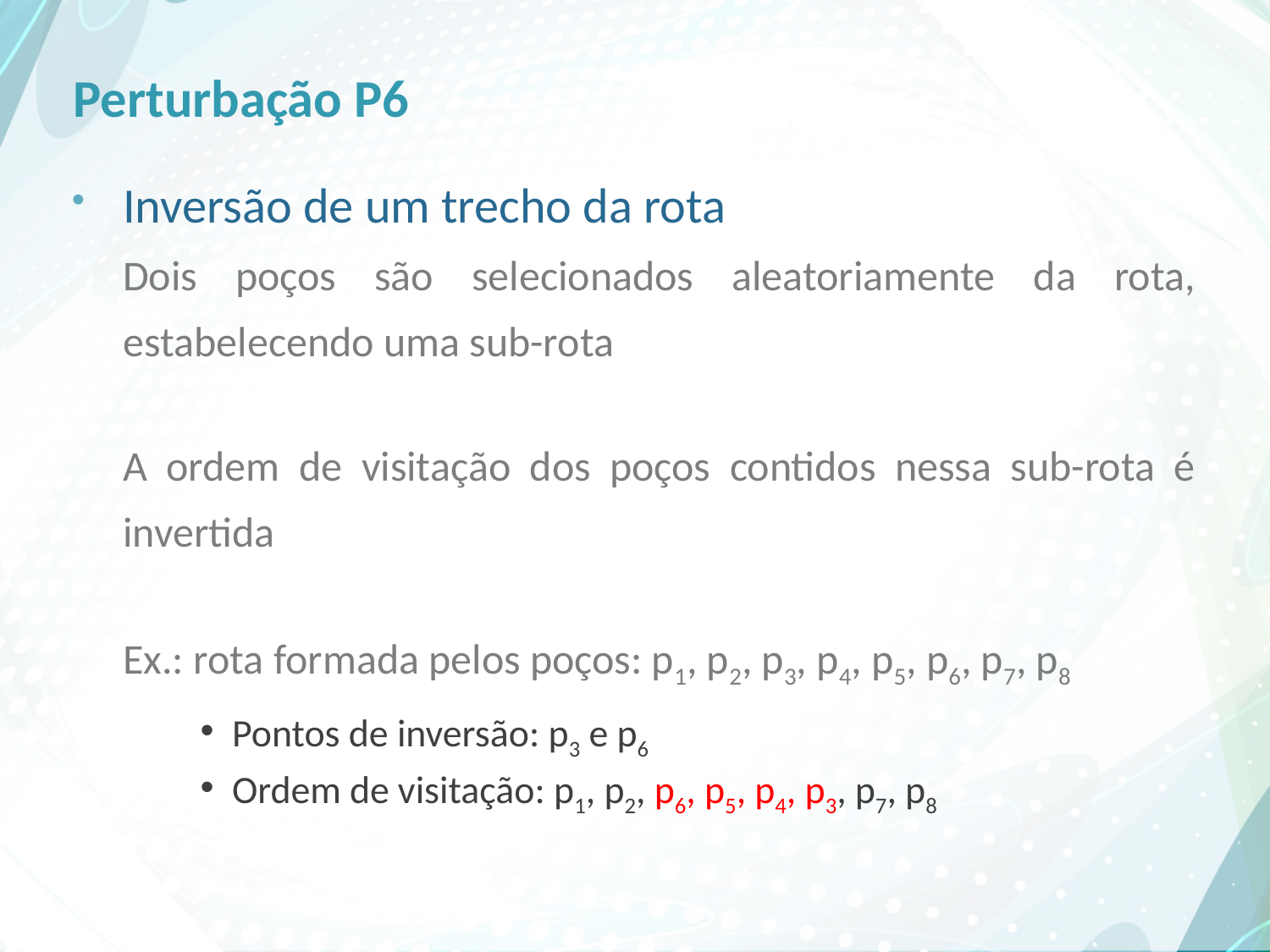

# Perturbação P6
Inversão de um trecho da rota
Dois poços são selecionados aleatoriamente da rota, estabelecendo uma sub-rota

A ordem de visitação dos poços contidos nessa sub-rota é invertida

Ex.: rota formada pelos poços: p1, p2, p3, p4, p5, p6, p7, p8
Pontos de inversão: p3 e p6
Ordem de visitação: p1, p2, p6, p5, p4, p3, p7, p8
22